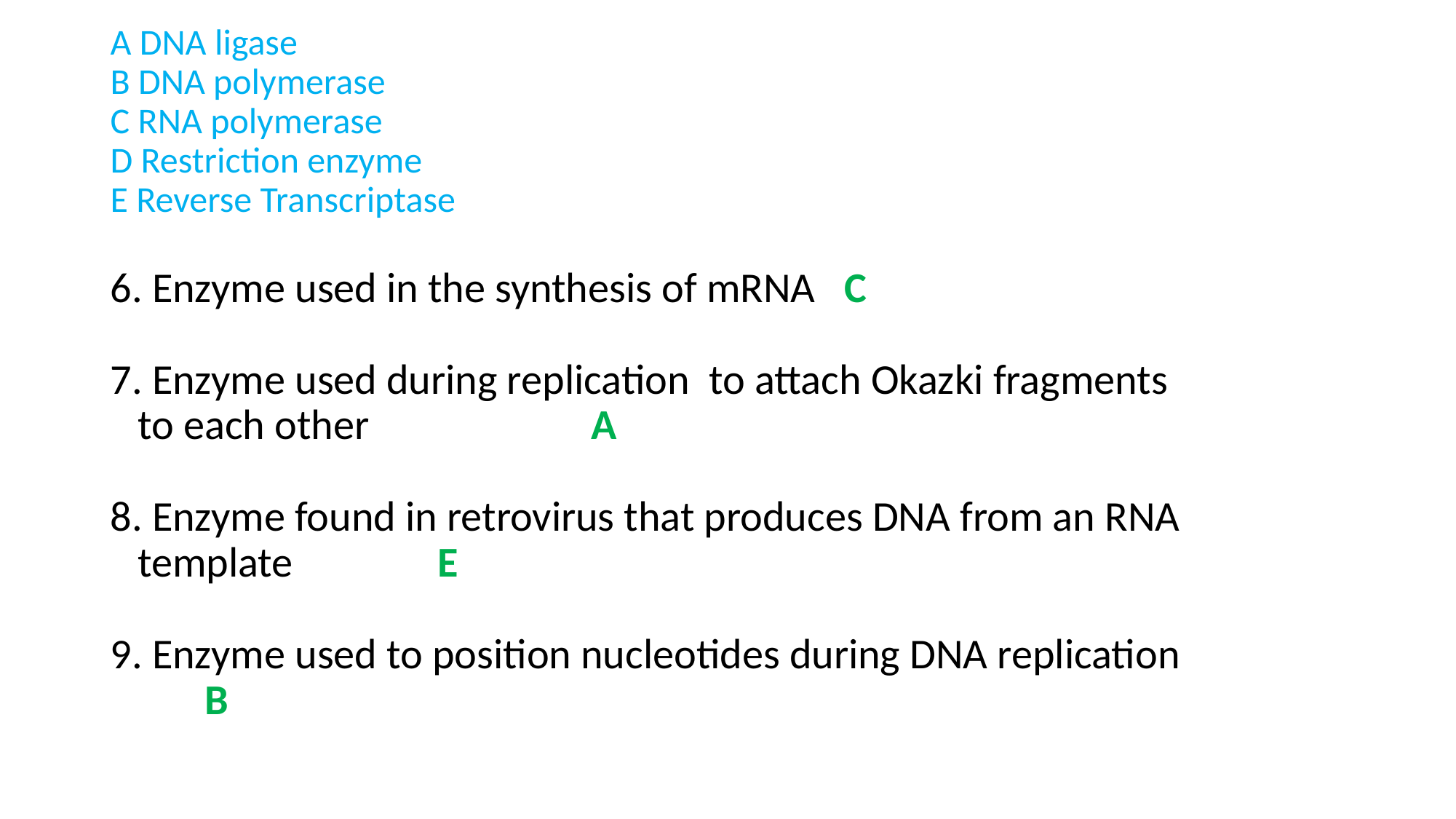

A DNA ligase
B DNA polymerase
C RNA polymerase
D Restriction enzyme
E Reverse Transcriptase

6. Enzyme used in the synthesis of mRNA   C

7. Enzyme used during replication  to attach Okazki fragments to each other                       A

8. Enzyme found in retrovirus that produces DNA from an RNA template               E

9. Enzyme used to position nucleotides during DNA replication        B